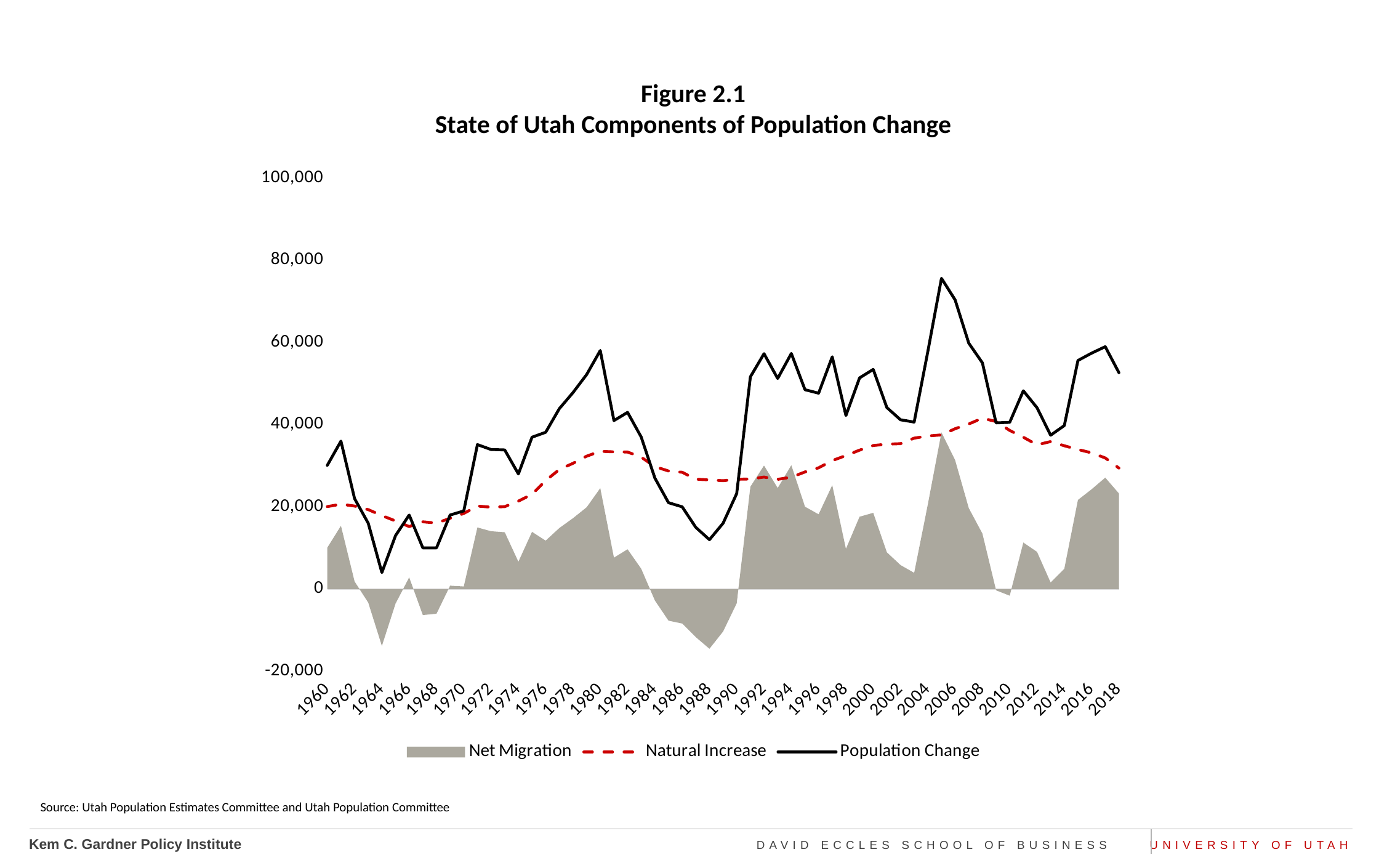

# Figure 2.1 State of Utah Components of Population Change

### Chart

| Category | Net Migration | Natural Increase | Population Change |
|---|---|---|---|
| 1960 | 10047.0 | 20053.0 | 30100.0 |
| 1961 | 15371.0 | 20629.0 | 36000.0 |
| 1962 | 1817.0 | 20183.0 | 22000.0 |
| 1963 | -3317.0 | 19317.0 | 16000.0 |
| 1964 | -13863.0 | 17863.0 | 4000.0 |
| 1965 | -3553.0 | 16553.0 | 13000.0 |
| 1966 | 2810.0 | 15190.0 | 18000.0 |
| 1967 | -6350.0 | 16350.0 | 10000.0 |
| 1968 | -6029.0 | 16029.0 | 10000.0 |
| 1969 | 798.0 | 17202.0 | 18000.0 |
| 1970 | 612.0 | 18388.0 | 19000.0 |
| 1971 | 14966.0 | 20184.0 | 35150.0 |
| 1972 | 14046.0 | 19904.0 | 33950.0 |
| 1973 | 13810.0 | 20040.0 | 33850.0 |
| 1974 | 6621.0 | 21379.0 | 28000.0 |
| 1975 | 13897.0 | 23053.0 | 36950.0 |
| 1976 | 11761.0 | 26389.0 | 38150.0 |
| 1977 | 14824.0 | 29076.0 | 43900.0 |
| 1978 | 17220.0 | 30580.0 | 47800.0 |
| 1979 | 19868.0 | 32332.0 | 52200.0 |
| 1980 | 24536.0 | 33514.0 | 58050.0 |
| 1981 | 7612.0 | 33388.0 | 41000.0 |
| 1982 | 9662.0 | 33338.0 | 43000.0 |
| 1983 | 4914.0 | 32086.0 | 37000.0 |
| 1984 | -2793.0 | 29793.0 | 27000.0 |
| 1985 | -7714.0 | 28714.0 | 21000.0 |
| 1986 | -8408.0 | 28408.0 | 20000.0 |
| 1987 | -11713.0 | 26713.0 | 15000.0 |
| 1988 | -14557.0 | 26557.0 | 12000.0 |
| 1989 | -10355.0 | 26355.0 | 16000.0 |
| 1990 | -3480.0 | 26707.0 | 23227.0 |
| 1991 | 24878.0 | 26765.0 | 51643.0 |
| 1992 | 30042.0 | 27237.0 | 57279.0 |
| 1993 | 24561.0 | 26683.0 | 51244.0 |
| 1994 | 30116.0 | 27212.0 | 57328.0 |
| 1995 | 20024.0 | 28483.0 | 48507.0 |
| 1996 | 18171.0 | 29494.0 | 47665.0 |
| 1997 | 25253.0 | 31263.0 | 56516.0 |
| 1998 | 9745.0 | 32478.0 | 42223.0 |
| 1999 | 17584.0 | 33798.0 | 51382.0 |
| 2000 | 18527.0 | 34927.0 | 53454.0 |
| 2001 | 8915.0 | 35251.0 | 44166.0 |
| 2002 | 5813.0 | 35379.0 | 41192.0 |
| 2003 | 3912.0 | 36720.0 | 40632.0 |
| 2004 | 20520.0 | 37245.0 | 57765.0 |
| 2005 | 38108.0 | 37512.0 | 75620.0 |
| 2006 | 31376.0 | 39010.0 | 70386.0 |
| 2007 | 19673.0 | 40173.0 | 59846.0 |
| 2008 | 13470.0 | 41577.0 | 55047.0 |
| 2009 | -325.0 | 40763.0 | 40438.0 |
| 2010 | -1640.7910000000386 | 38597.0 | 40568.558249999965 |
| 2011 | 11300.446810000001 | 36939.0 | 48241.79100000006 |
| 2012 | 9032.224371999999 | 35099.0 | 44131.62899999996 |
| 2013 | 1549.7184319999997 | 35885.0 | 37434.30499999997 |
| 2014 | 4918.572800999999 | 34866.0 | 39784.91100000005 |
| 2015 | 21670.908811999994 | 33950.0 | 55620.338999999985 |
| 2016 | 24261.091003000005 | 33149.0 | 57409.966000000015 |
| 2017 | 27090.94846145669 | 31898.0 | 58988.948461456195 |
| 2018 | 23247.66714348318 | 29416.0 | 52663.667143484156 |
Source: Utah Population Estimates Committee and Utah Population Committee